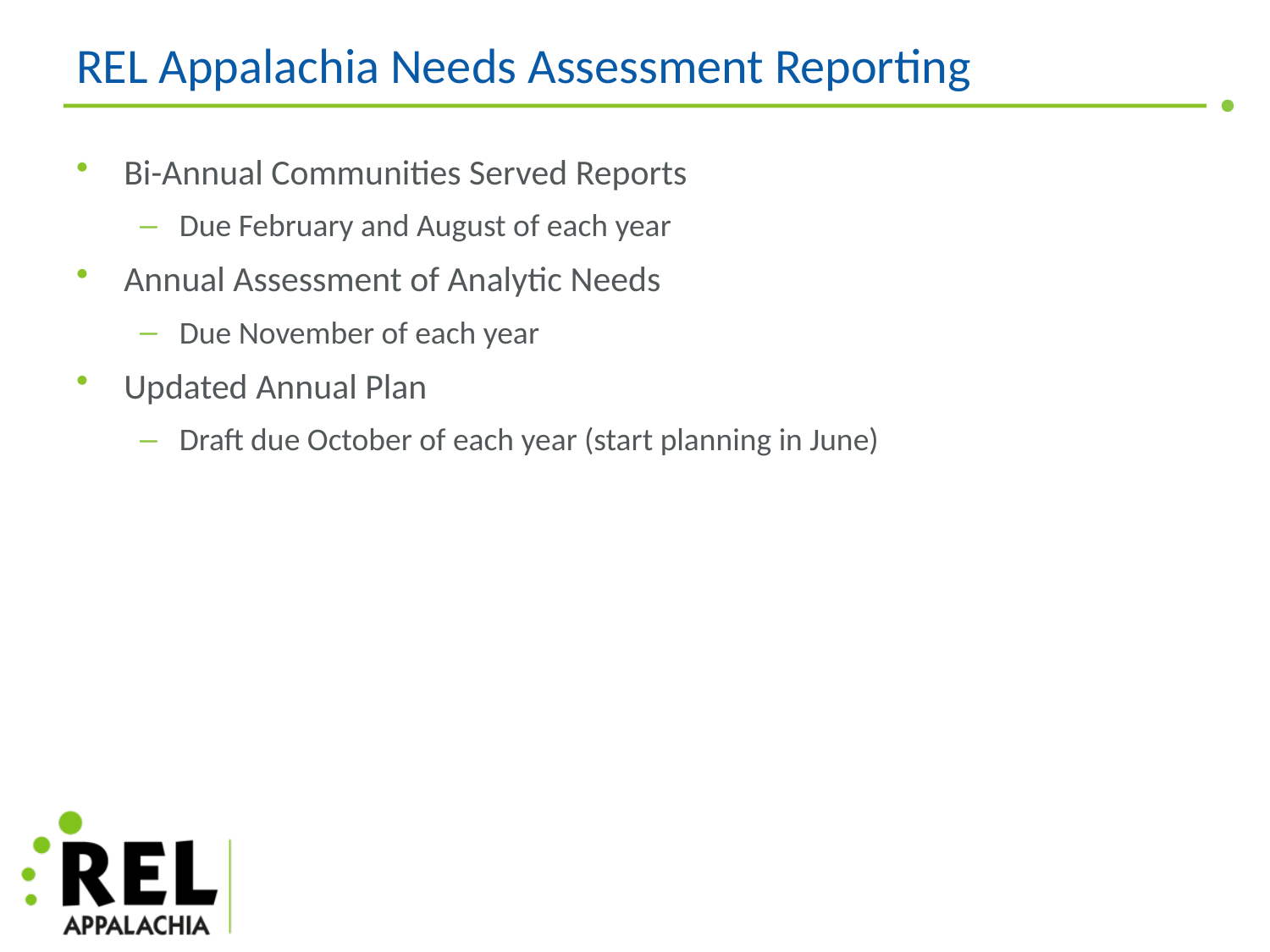

# REL Appalachia Needs Assessment Reporting
Bi-Annual Communities Served Reports
Due February and August of each year
Annual Assessment of Analytic Needs
Due November of each year
Updated Annual Plan
Draft due October of each year (start planning in June)